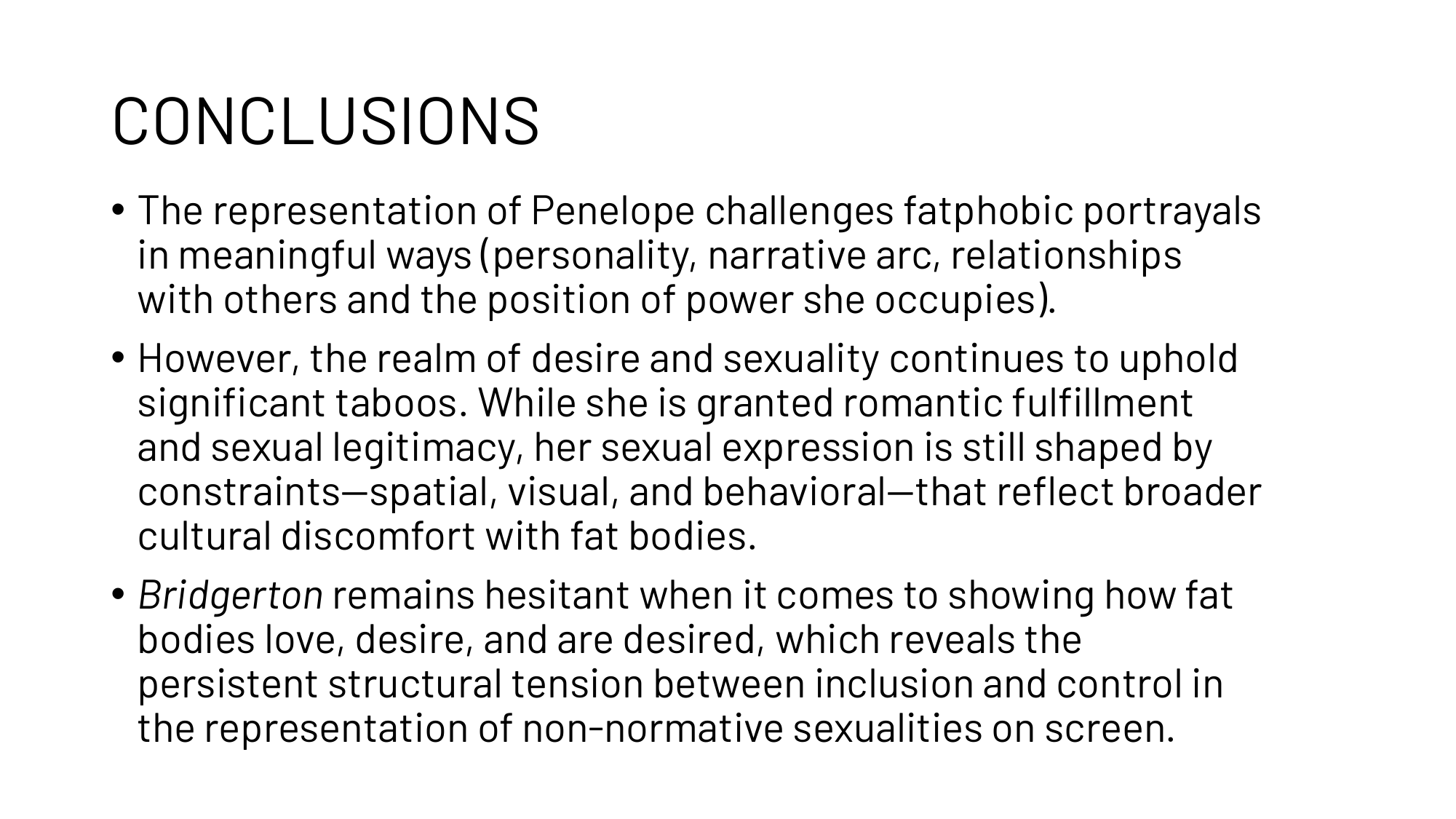

# CONCLUSIONS
The representation of Penelope challenges fatphobic portrayals in meaningful ways (personality, narrative arc, relationships with others and the position of power she occupies).
However, the realm of desire and sexuality continues to uphold significant taboos. While she is granted romantic fulfillment and sexual legitimacy, her sexual expression is still shaped by constraints—spatial, visual, and behavioral—that reflect broader cultural discomfort with fat bodies.
Bridgerton remains hesitant when it comes to showing how fat bodies love, desire, and are desired, which reveals the persistent structural tension between inclusion and control in the representation of non-normative sexualities on screen.